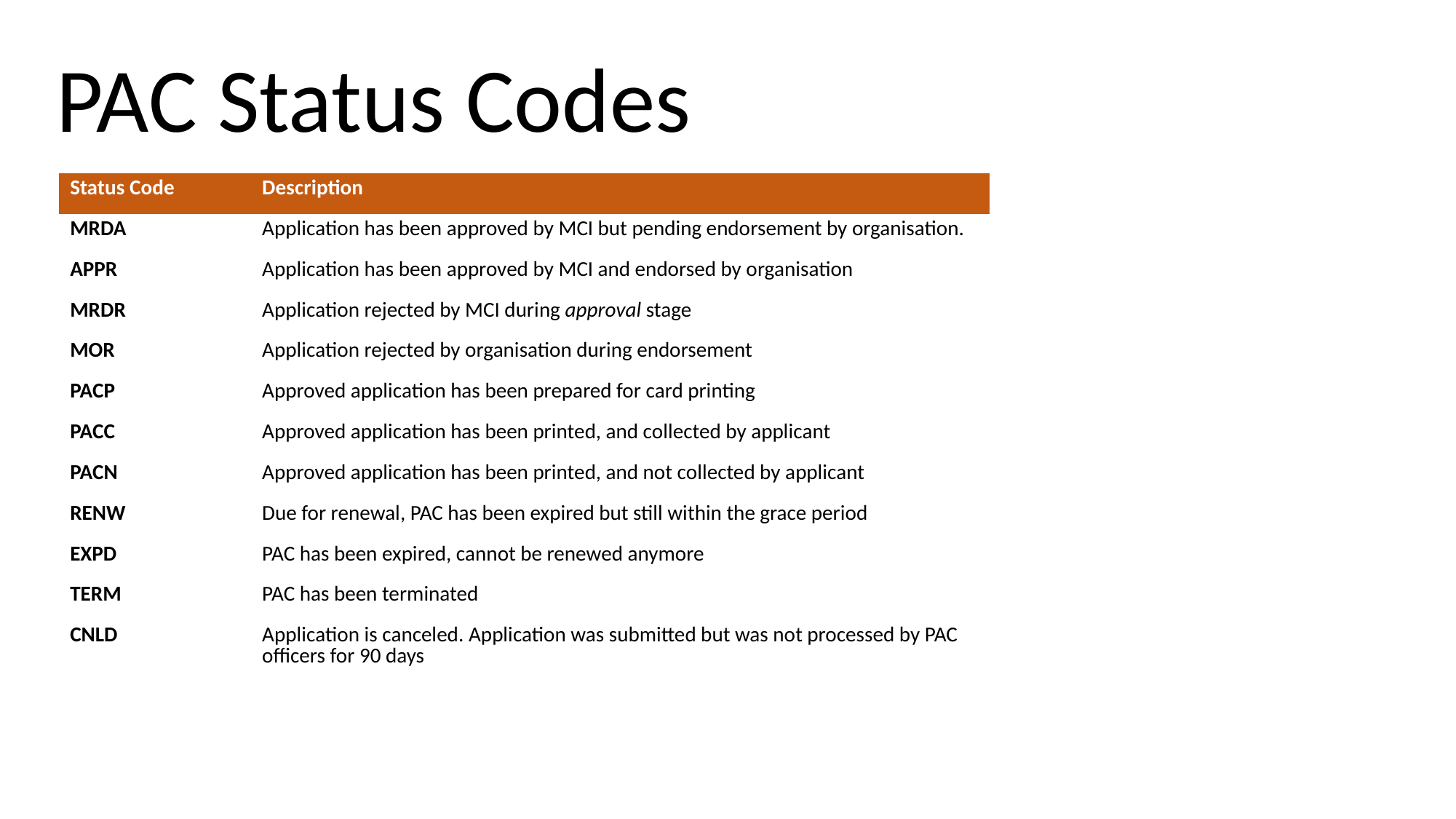

PAC Status Codes
| Status Code | Description |
| --- | --- |
| MRDA | Application has been approved by MCI but pending endorsement by organisation. |
| APPR | Application has been approved by MCI and endorsed by organisation |
| MRDR | Application rejected by MCI during approval stage |
| MOR | Application rejected by organisation during endorsement |
| PACP | Approved application has been prepared for card printing |
| PACC | Approved application has been printed, and collected by applicant |
| PACN | Approved application has been printed, and not collected by applicant |
| RENW | Due for renewal, PAC has been expired but still within the grace period |
| EXPD | PAC has been expired, cannot be renewed anymore |
| TERM | PAC has been terminated |
| CNLD | Application is canceled. Application was submitted but was not processed by PAC officers for 90 days |